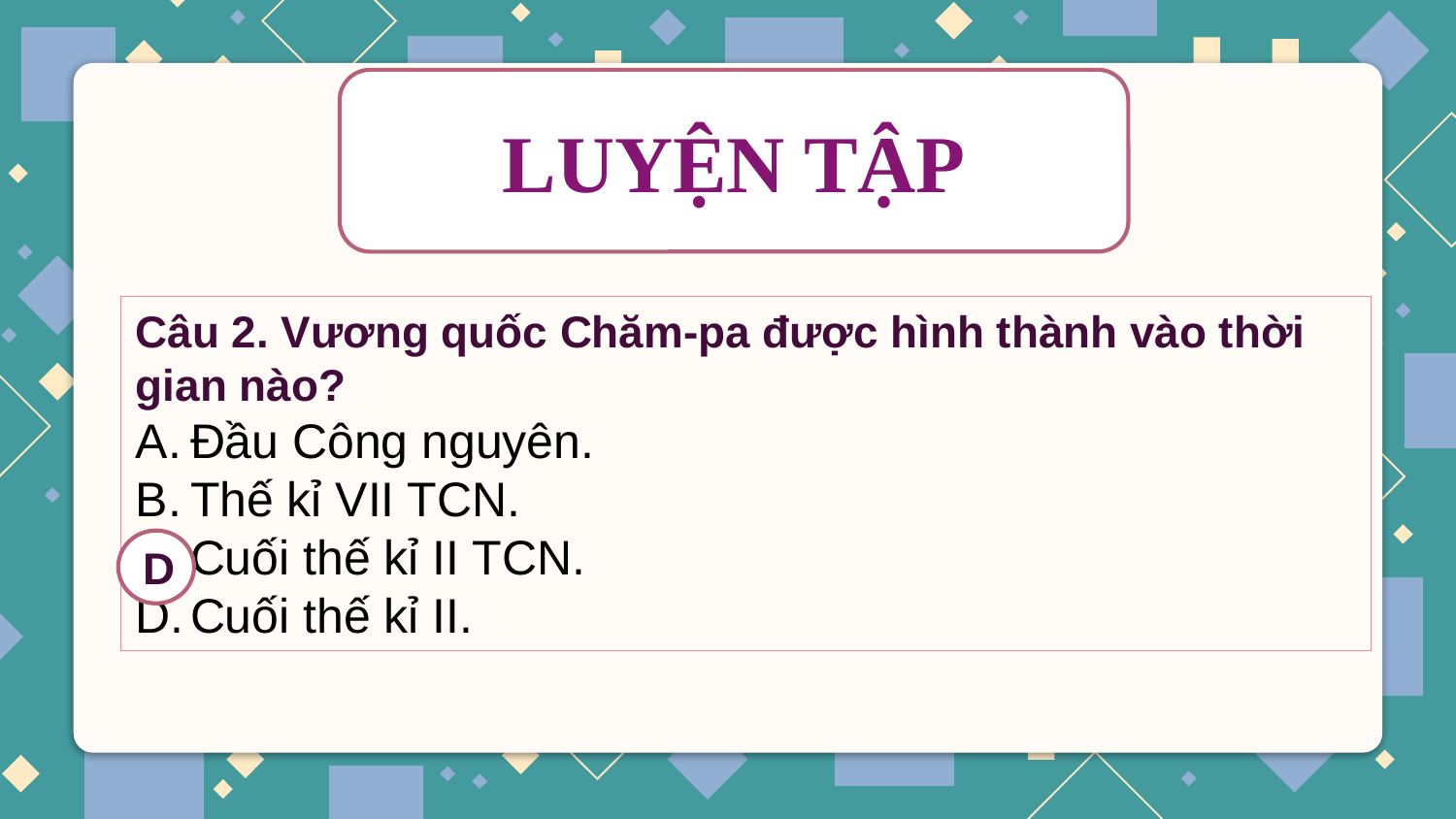

LUYỆN TẬP
Câu 2. Vương quốc Chăm-pa được hình thành vào thời gian nào?
Đầu Công nguyên.
Thế kỉ VII TCN.
Cuối thế kỉ II TCN.
Cuối thế kỉ II.
D